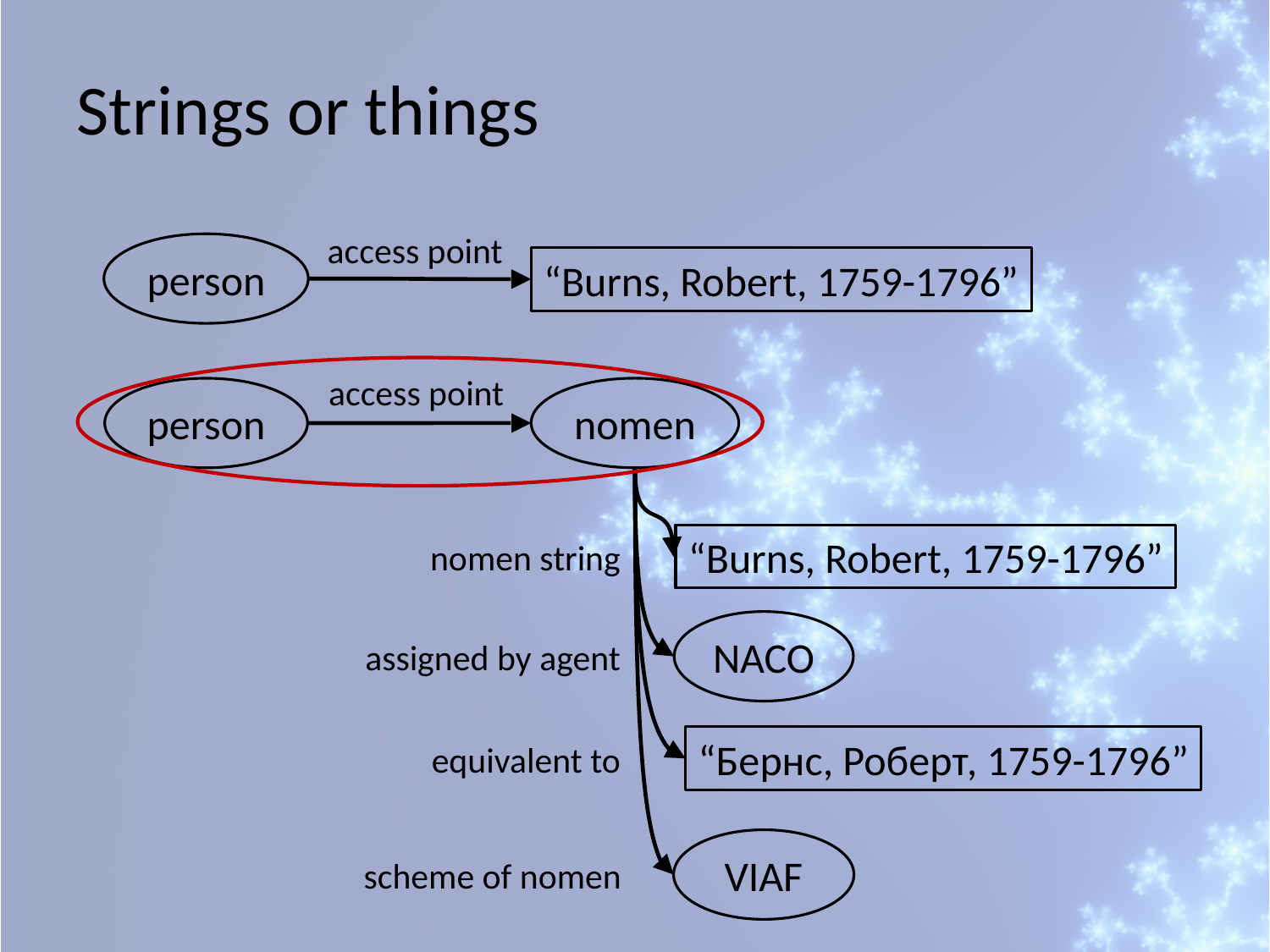

Strings or things
access point
person
“Burns, Robert, 1759-1796”

access point
nomen
person
“Burns, Robert, 1759-1796”
nomen string
NACO
assigned by agent
“Бернс, Роберт, 1759-1796”
equivalent to
VIAF
scheme of nomen